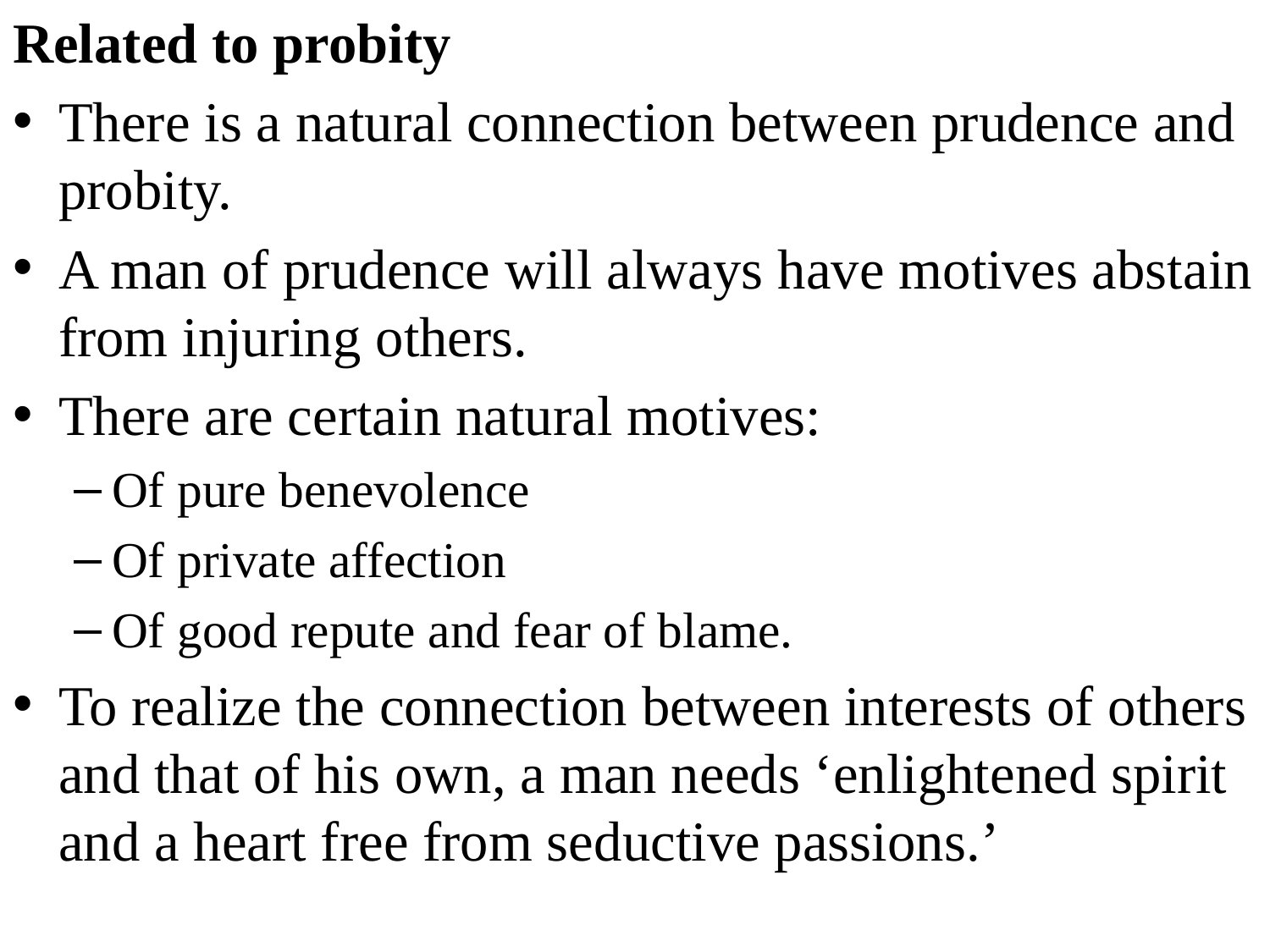

Related to probity
There is a natural connection between prudence and probity.
A man of prudence will always have motives abstain from injuring others.
There are certain natural motives:
Of pure benevolence
Of private affection
Of good repute and fear of blame.
To realize the connection between interests of others and that of his own, a man needs ‘enlightened spirit and a heart free from seductive passions.’